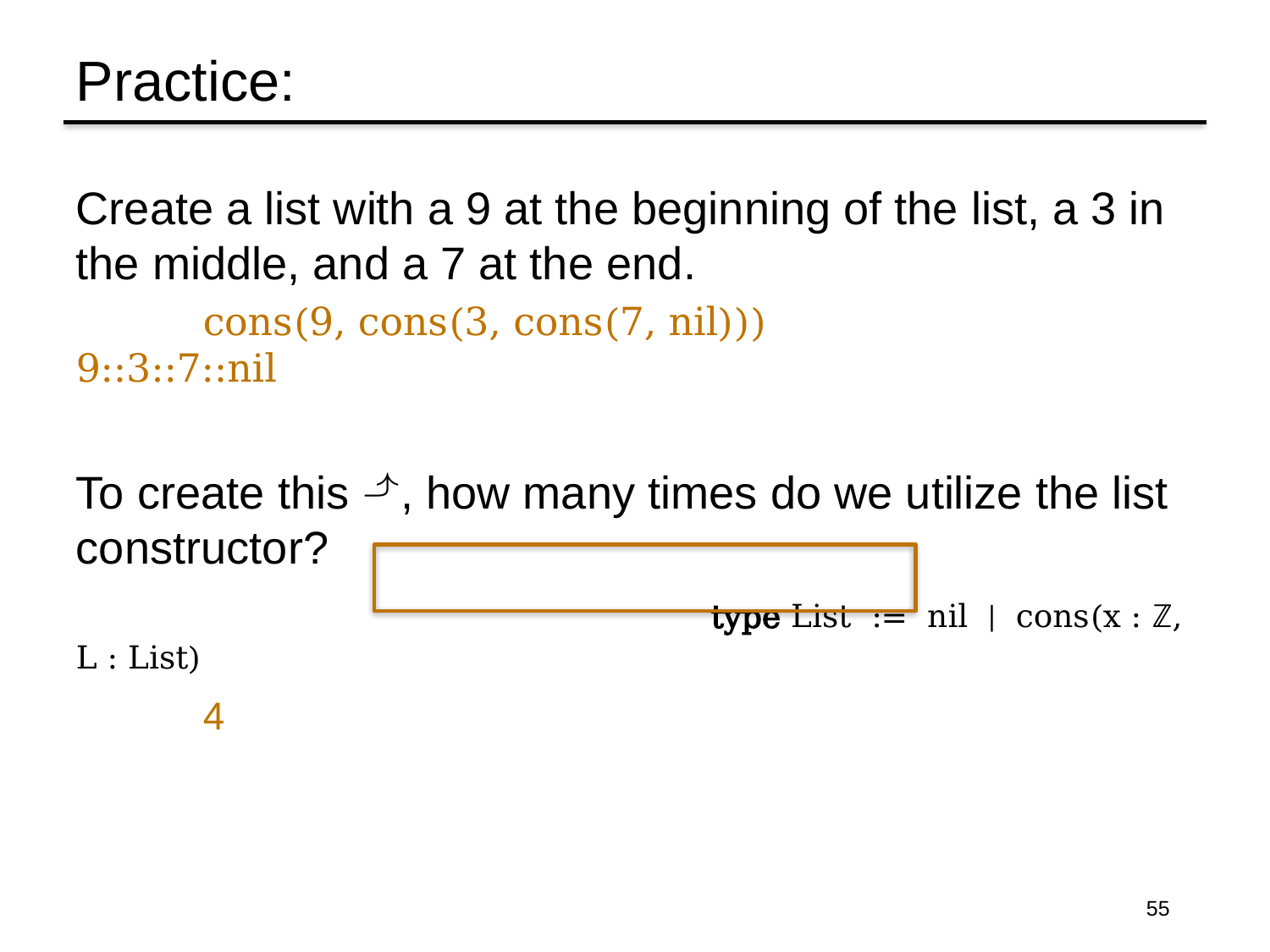

# Practice:
Create a list with a 9 at the beginning of the list, a 3 in the middle, and a 7 at the end.
	cons(9, cons(3, cons(7, nil))) 			9::3::7::nil

To create this ⤴️, how many times do we utilize the list constructor?
					type List  :=  nil  |  cons(x : ℤ,  L : List)
	4

55